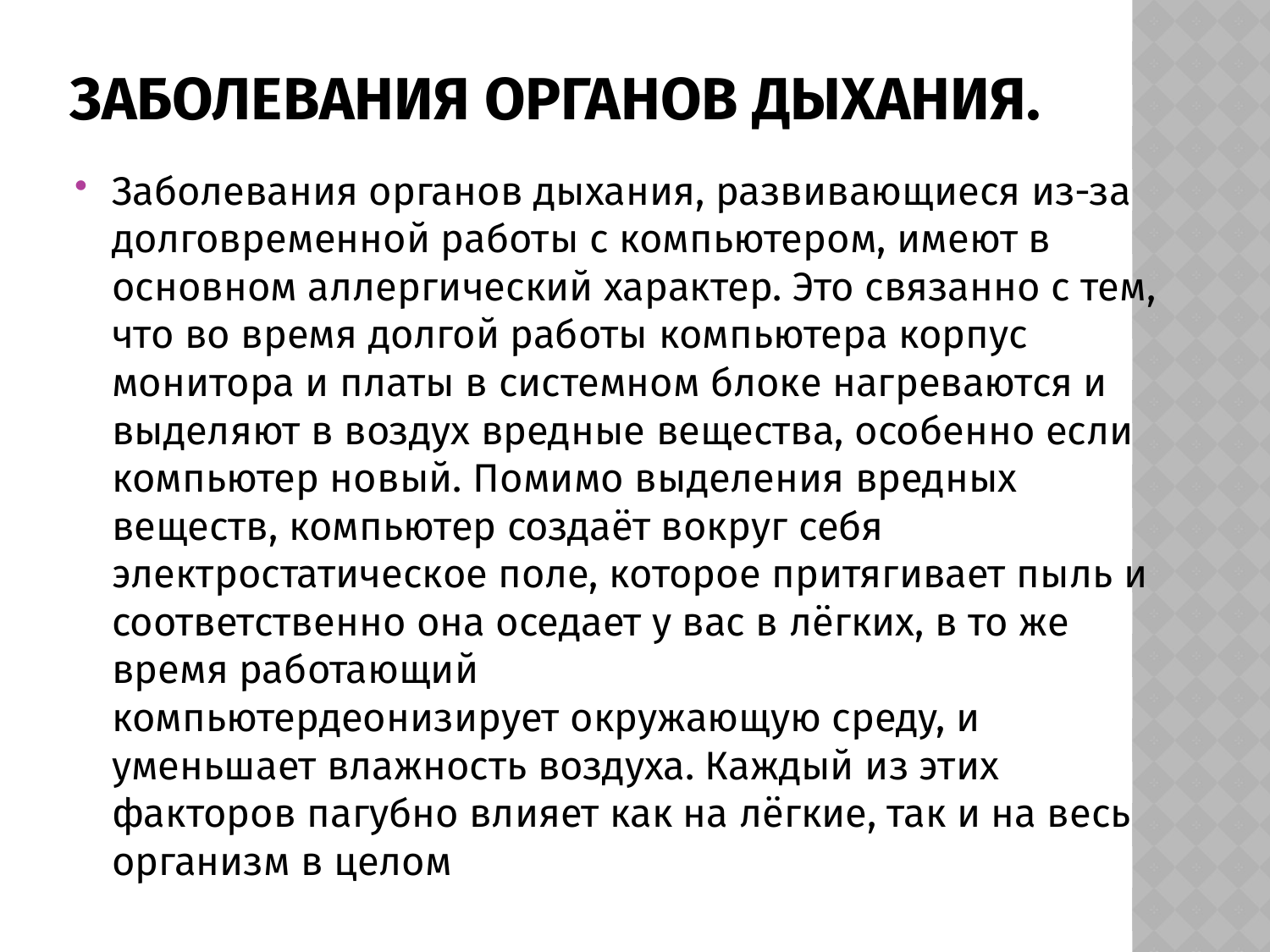

# Заболевания органов дыхания.
Заболевания органов дыхания, развивающиеся из-за долговременной работы с компьютером, имеют в основном аллергический характер. Это связанно с тем, что во время долгой работы компьютера корпус монитора и платы в системном блоке нагреваются и выделяют в воздух вредные вещества, особенно если компьютер новый. Помимо выделения вредных веществ, компьютер создаёт вокруг себя электростатическое поле, которое притягивает пыль и соответственно она оседает у вас в лёгких, в то же время работающий компьютердеонизирует окружающую среду, и уменьшает влажность воздуха. Каждый из этих факторов пагубно влияет как на лёгкие, так и на весь организм в целом